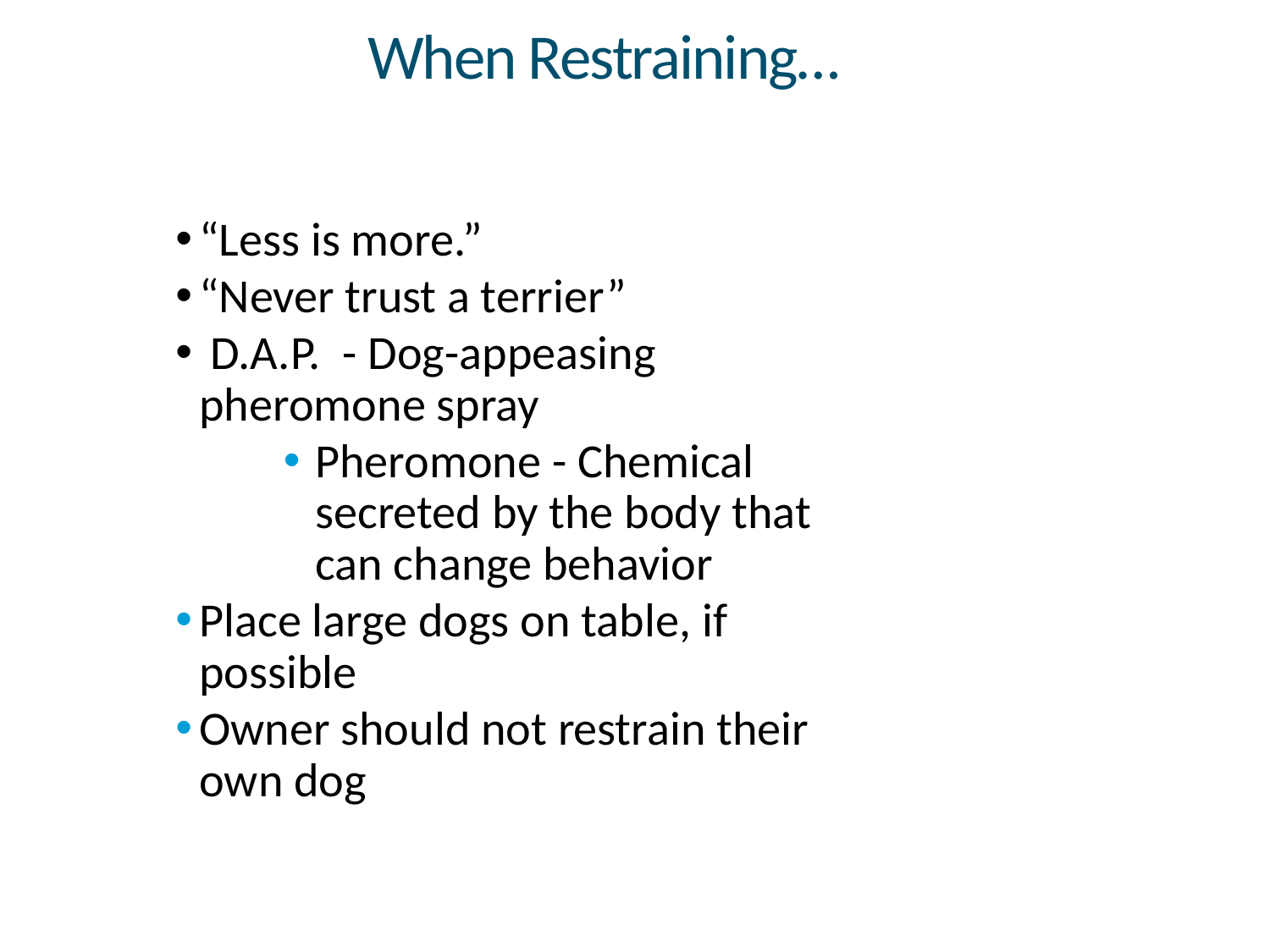

# When Restraining…

“Less is more.”
“Never trust a terrier”
 D.A.P.  - Dog-appeasing pheromone spray
Pheromone - Chemical secreted by the body that can change behavior
Place large dogs on table, if possible
Owner should not restrain their own dog
13